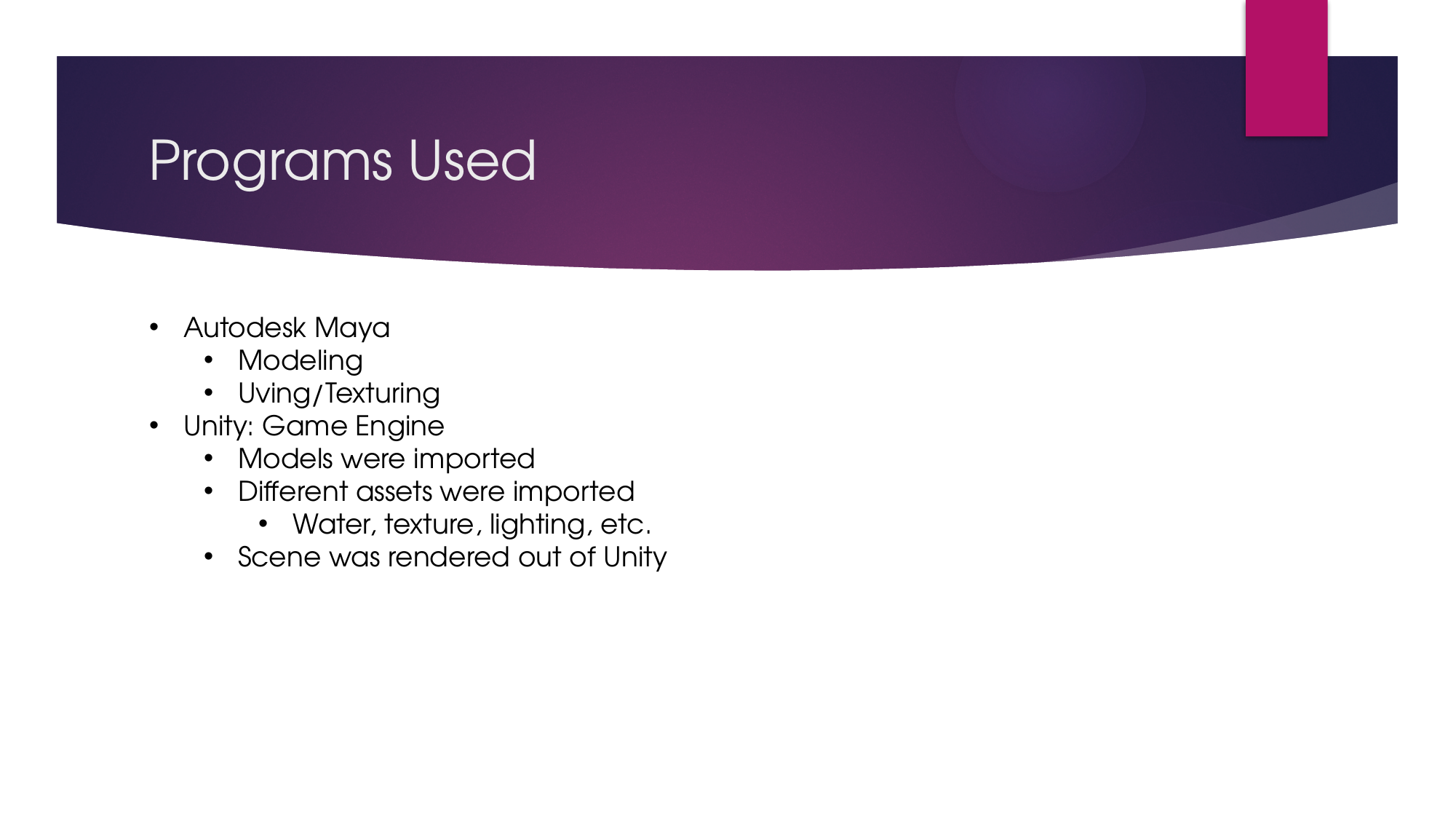

# Programs Used
Autodesk Maya
Modeling
Uving/Texturing
Unity: Game Engine
Models were imported
Different assets were imported
Water, texture, lighting, etc.
Scene was rendered out of Unity